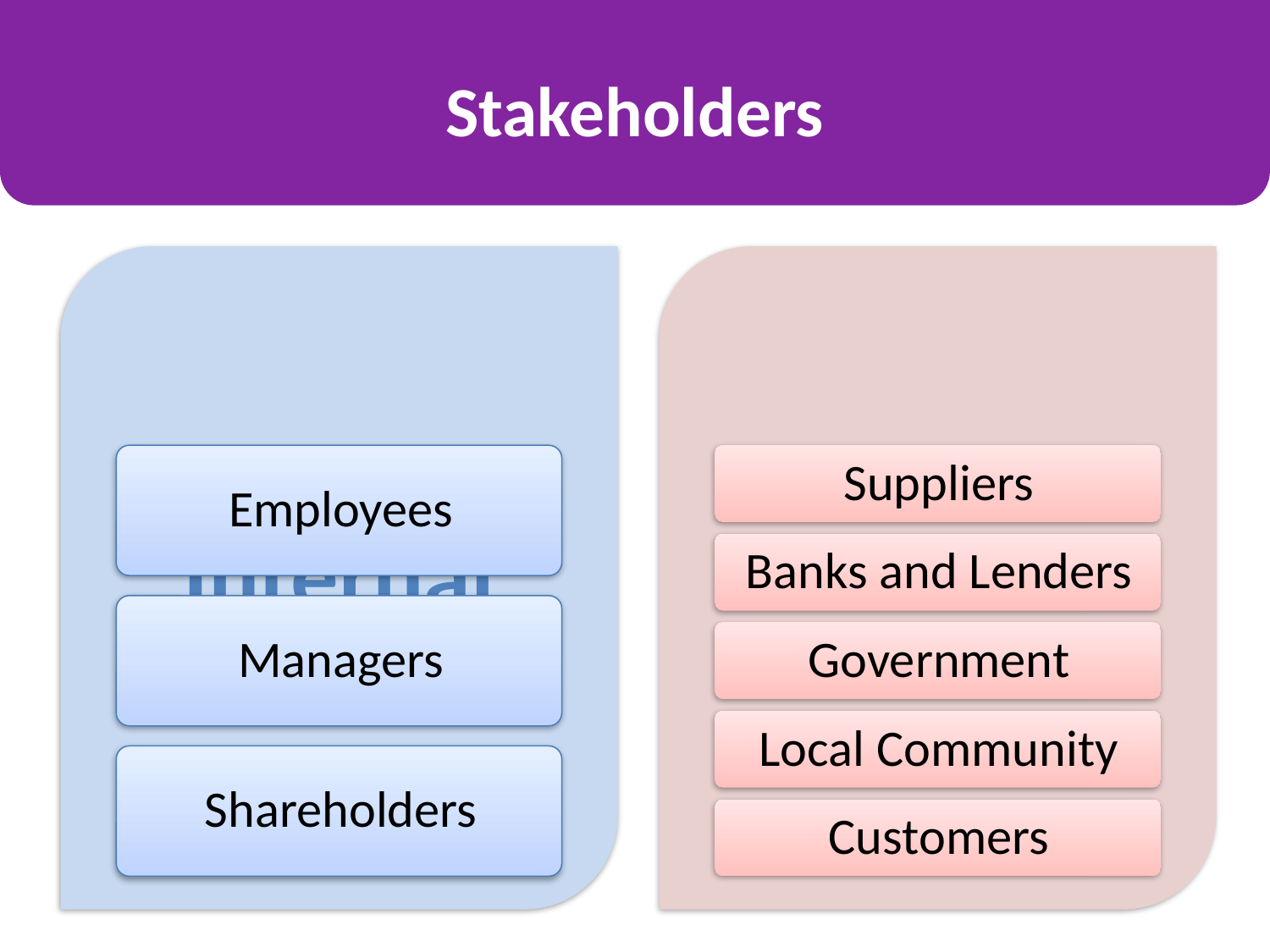

Stakeholders
Internal
Employees
Managers
Shareholders
External
Suppliers
Banks and Lenders
Government
Local Community
Customers